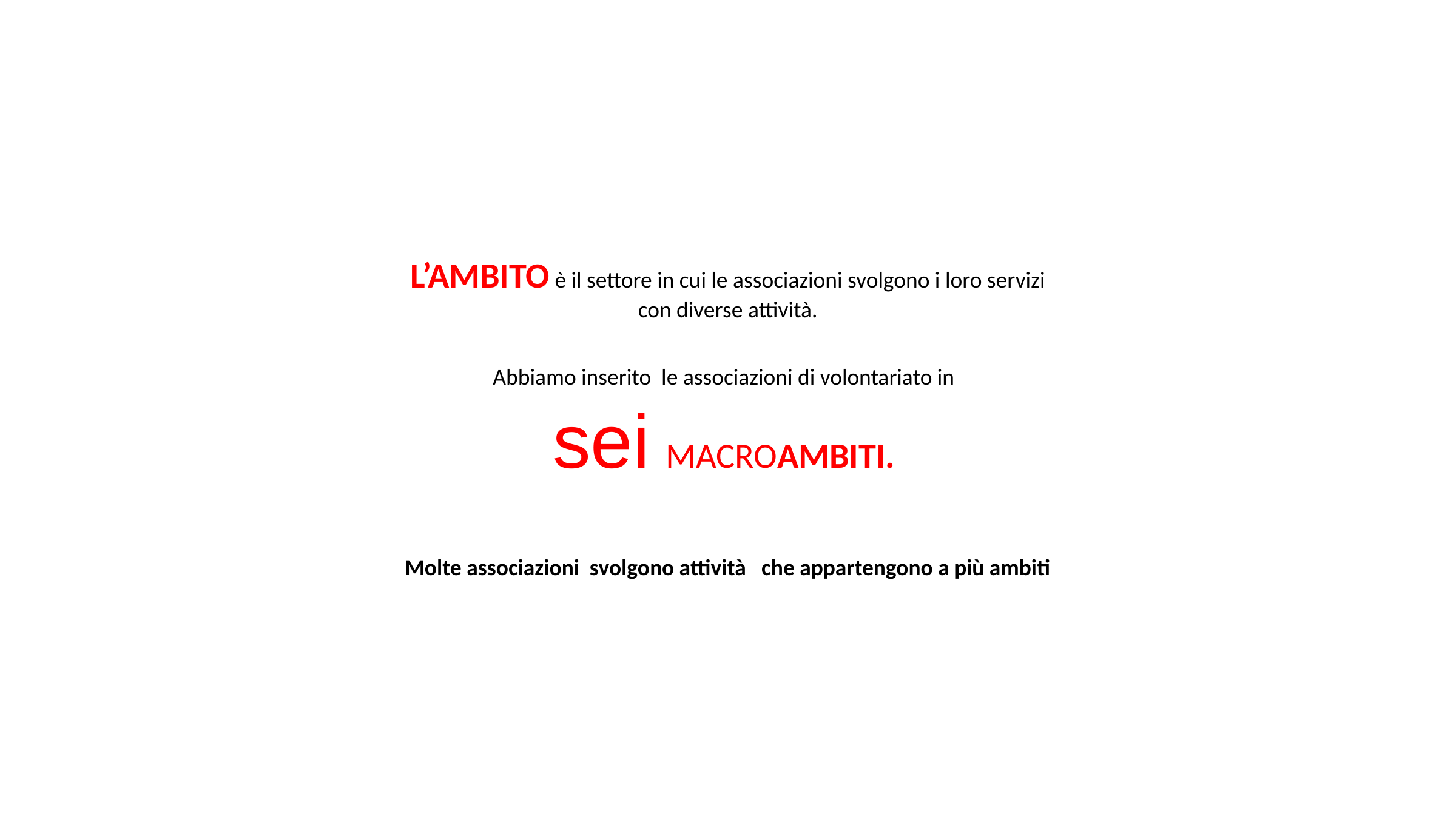

L’AMBITO è il settore in cui le associazioni svolgono i loro servizi
 con diverse attività.

Abbiamo inserito  le associazioni di volontariato in
sei  MACROAMBITI.

 Molte associazioni  svolgono attività   che appartengono a più ambiti